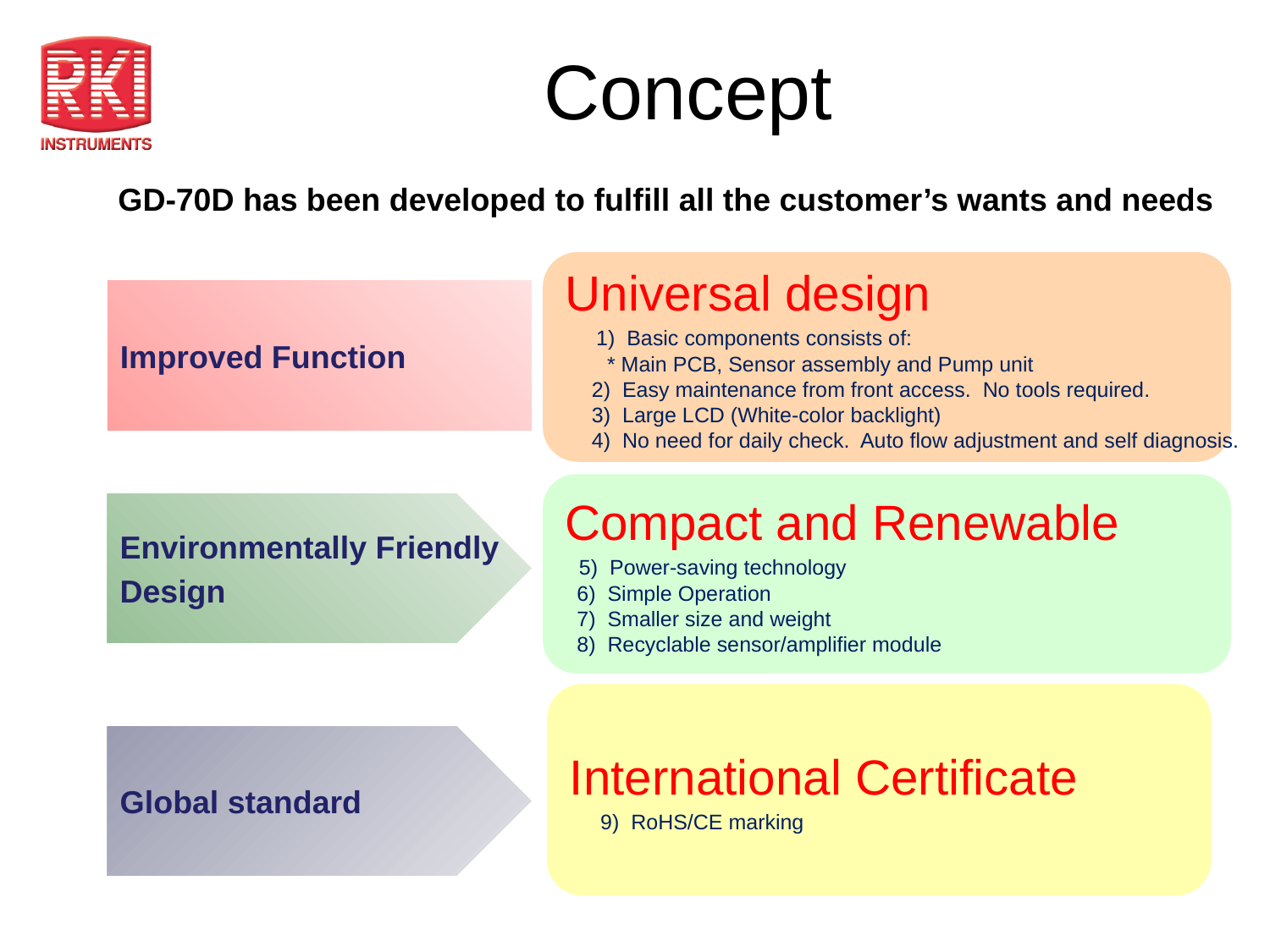

# Concept
GD-70D has been developed to fulfill all the customer’s wants and needs
Universal design
　1)  Basic components consists of:
       * Main PCB, Sensor assembly and Pump unit
　2)  Easy maintenance from front access.  No tools required.
　3)  Large LCD (White-color backlight)
　4)  No need for daily check.  Auto flow adjustment and self diagnosis.
Improved Function
Compact and Renewable
  5)  Power-saving technology
  6)  Simple Operation
  7)  Smaller size and weight
  8)  Recyclable sensor/amplifier module
Environmentally Friendly
Design
International Certificate
　9)  RoHS/CE marking
Global standard